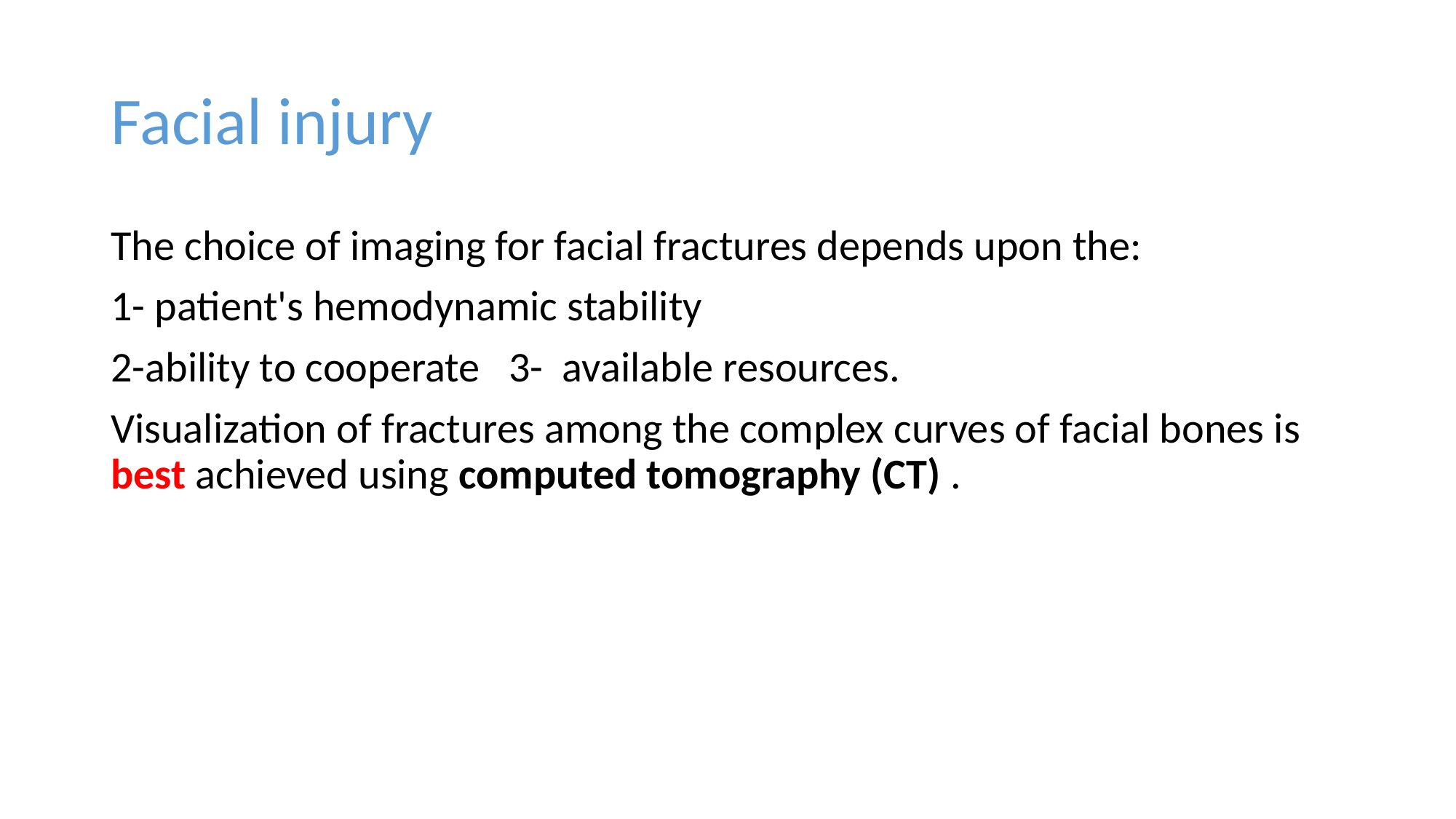

# Facial injury
The choice of imaging for facial fractures depends upon the:
1- patient's hemodynamic stability
2-ability to cooperate   3-  available resources.
Visualization of fractures among the complex curves of facial bones is best achieved using computed tomography (CT) .